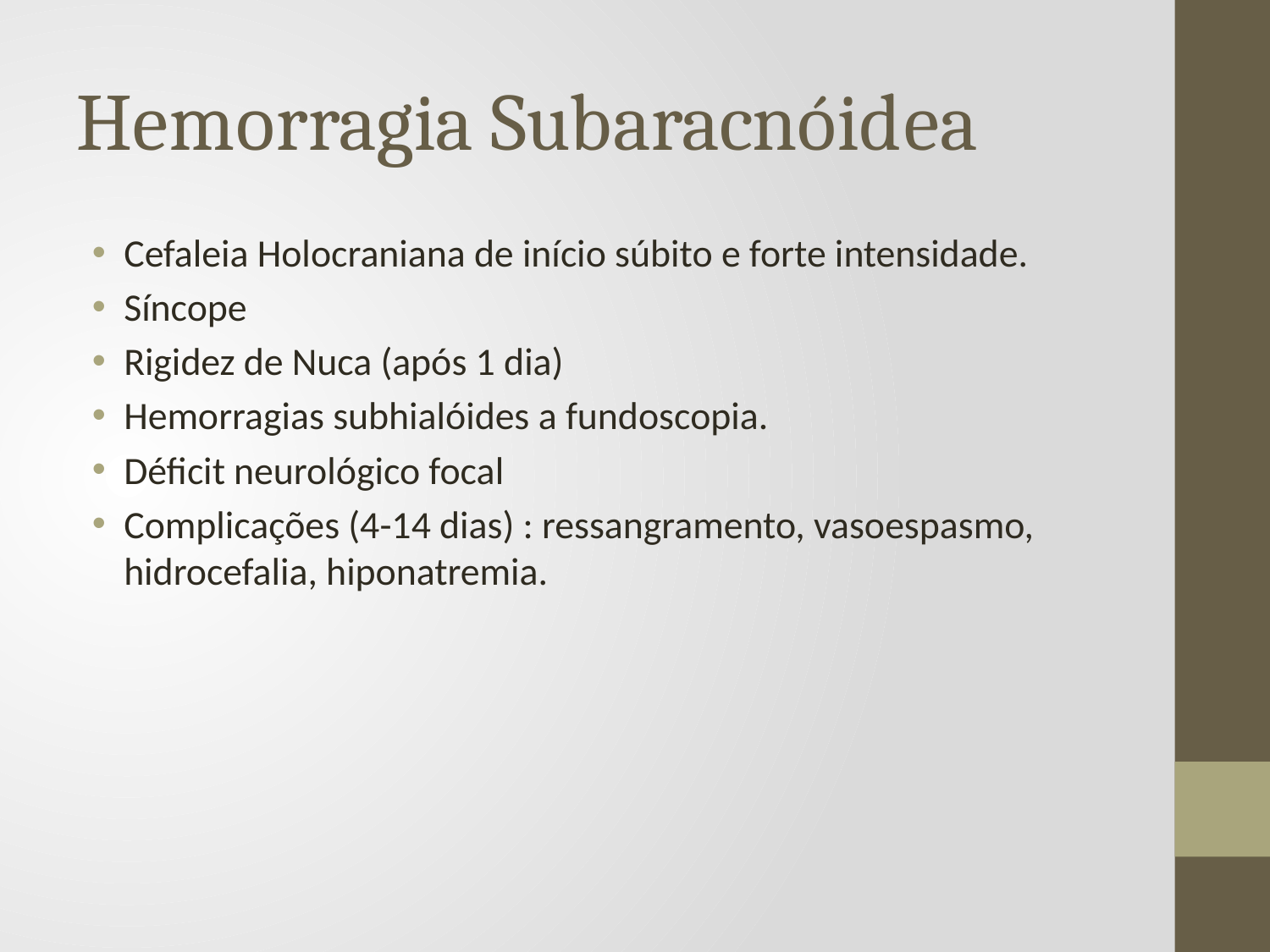

# Hemorragia Subaracnóidea
Cefaleia Holocraniana de início súbito e forte intensidade.
Síncope
Rigidez de Nuca (após 1 dia)
Hemorragias subhialóides a fundoscopia.
Déficit neurológico focal
Complicações (4-14 dias) : ressangramento, vasoespasmo, hidrocefalia, hiponatremia.